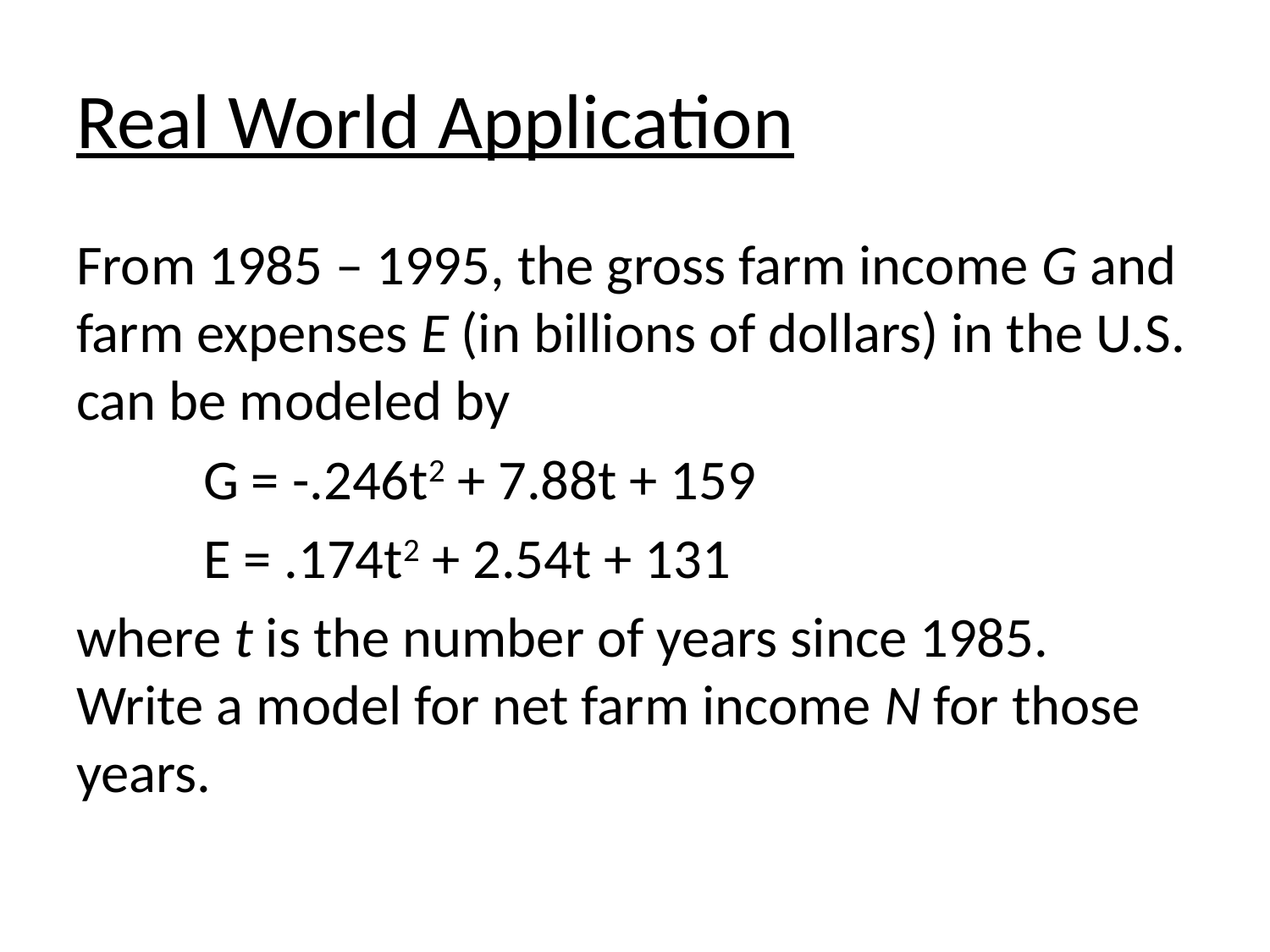

# Real World Application
From 1985 – 1995, the gross farm income G and farm expenses E (in billions of dollars) in the U.S. can be modeled by
	G = -.246t2 + 7.88t + 159
	E = .174t2 + 2.54t + 131
where t is the number of years since 1985.  Write a model for net farm income N for those years.